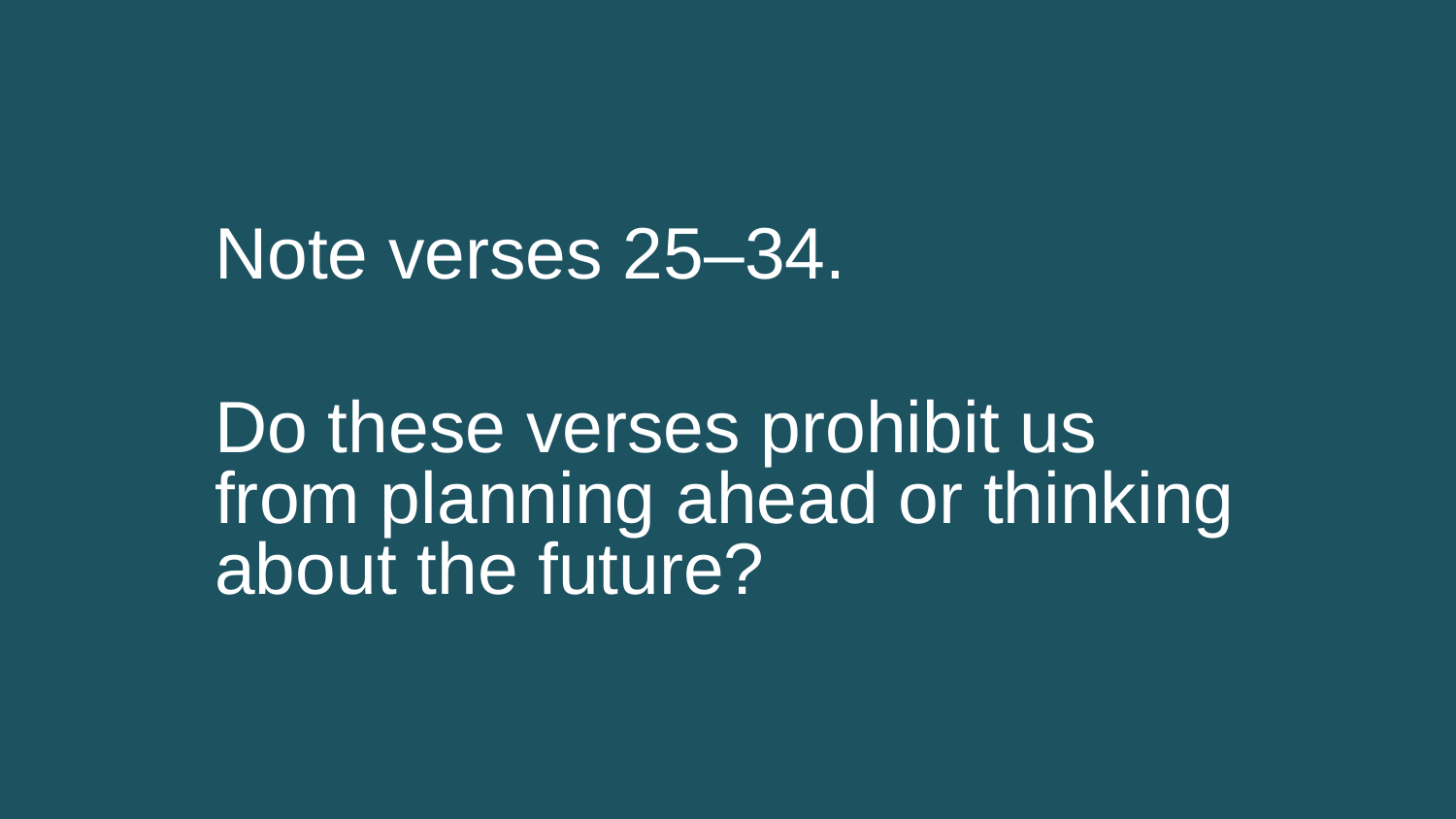

Note verses 25–34.

Do these verses prohibit us from planning ahead or thinking about the future?